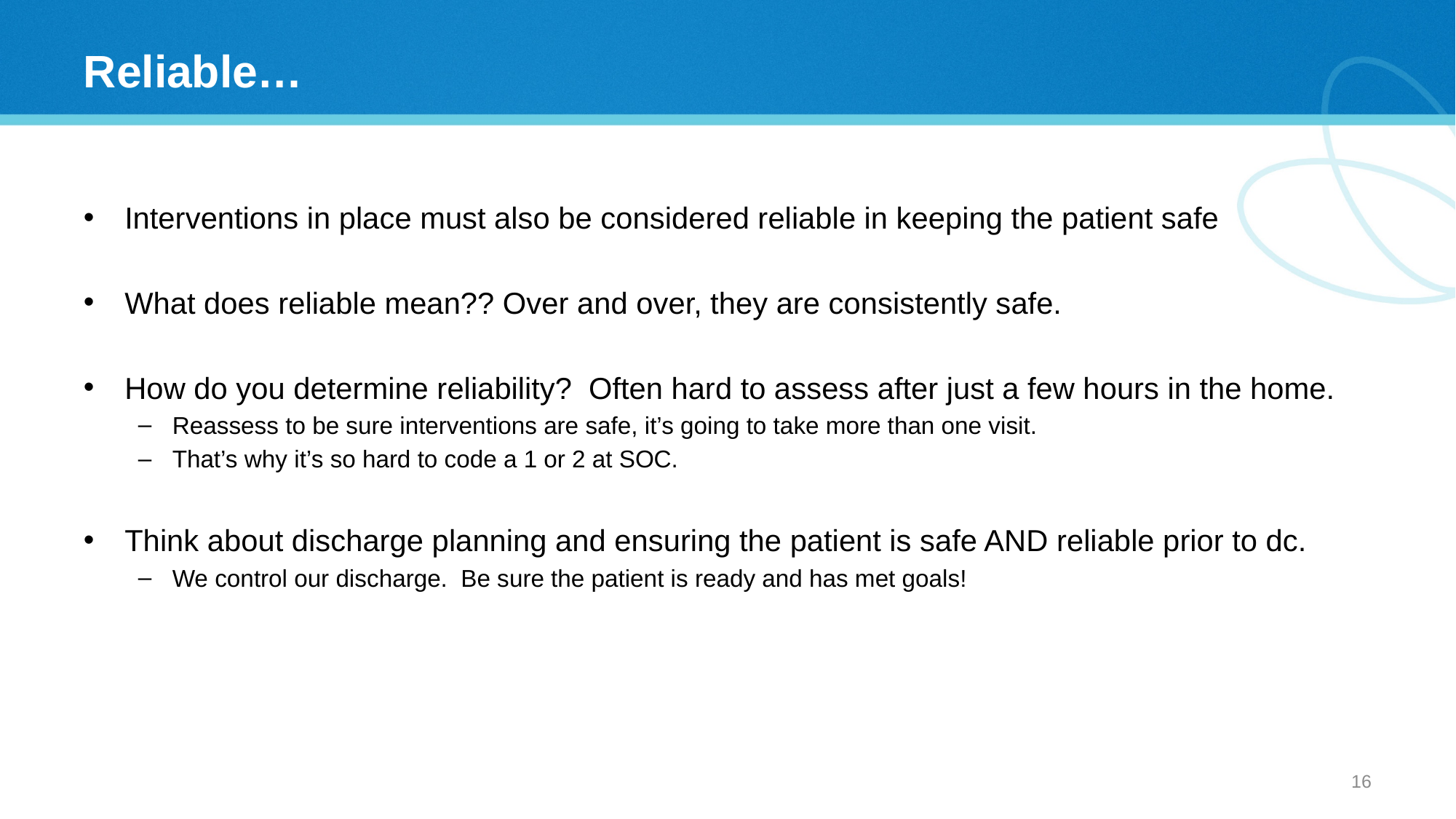

# Reliable…

Interventions in place must also be considered reliable in keeping the patient safe

What does reliable mean?? Over and over, they are consistently safe.

How do you determine reliability?  Often hard to assess after just a few hours in the home.
Reassess to be sure interventions are safe, it’s going to take more than one visit.
That’s why it’s so hard to code a 1 or 2 at SOC.

Think about discharge planning and ensuring the patient is safe AND reliable prior to dc.
We control our discharge.  Be sure the patient is ready and has met goals!
16